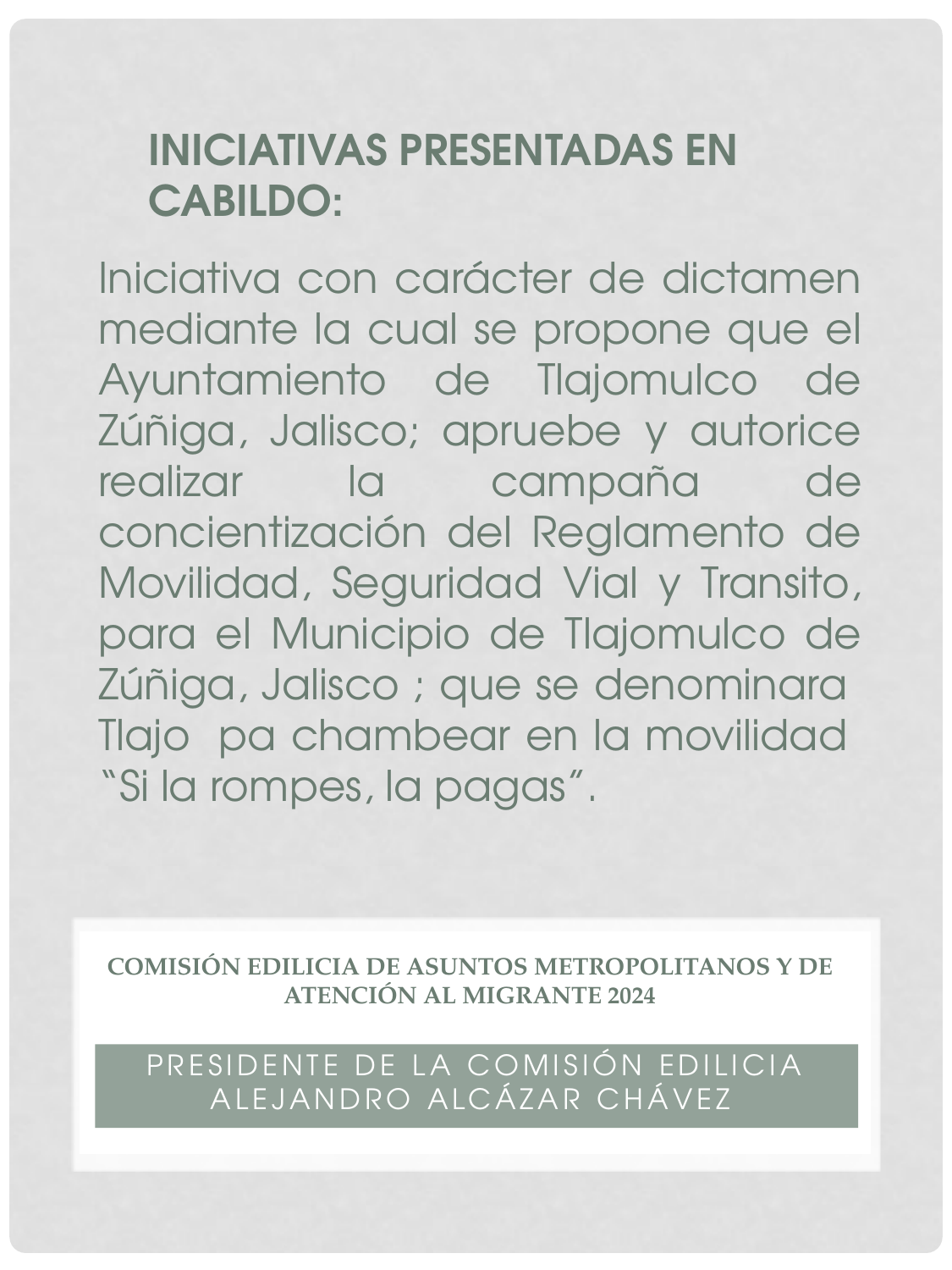

INICIATIVAS PRESENTADAS EN CABILDO:
Iniciativa con carácter de dictamen mediante la cual se propone que el Ayuntamiento de Tlajomulco de Zúñiga, Jalisco; apruebe y autorice realizar la campaña de concientización del Reglamento de Movilidad, Seguridad Vial y Transito, para el Municipio de Tlajomulco de Zúñiga, Jalisco ; que se denominara  Tlajo  pa chambear en la movilidad  “Si la rompes, la pagas”.
# COMISIÓN EDILICIA DE ASUNTOS METROPOLITANOS Y DE ATENCIÓN AL MIGRANTE 2024
PRESIDENTE de la comisión edilicia alejandro alcázar chávez